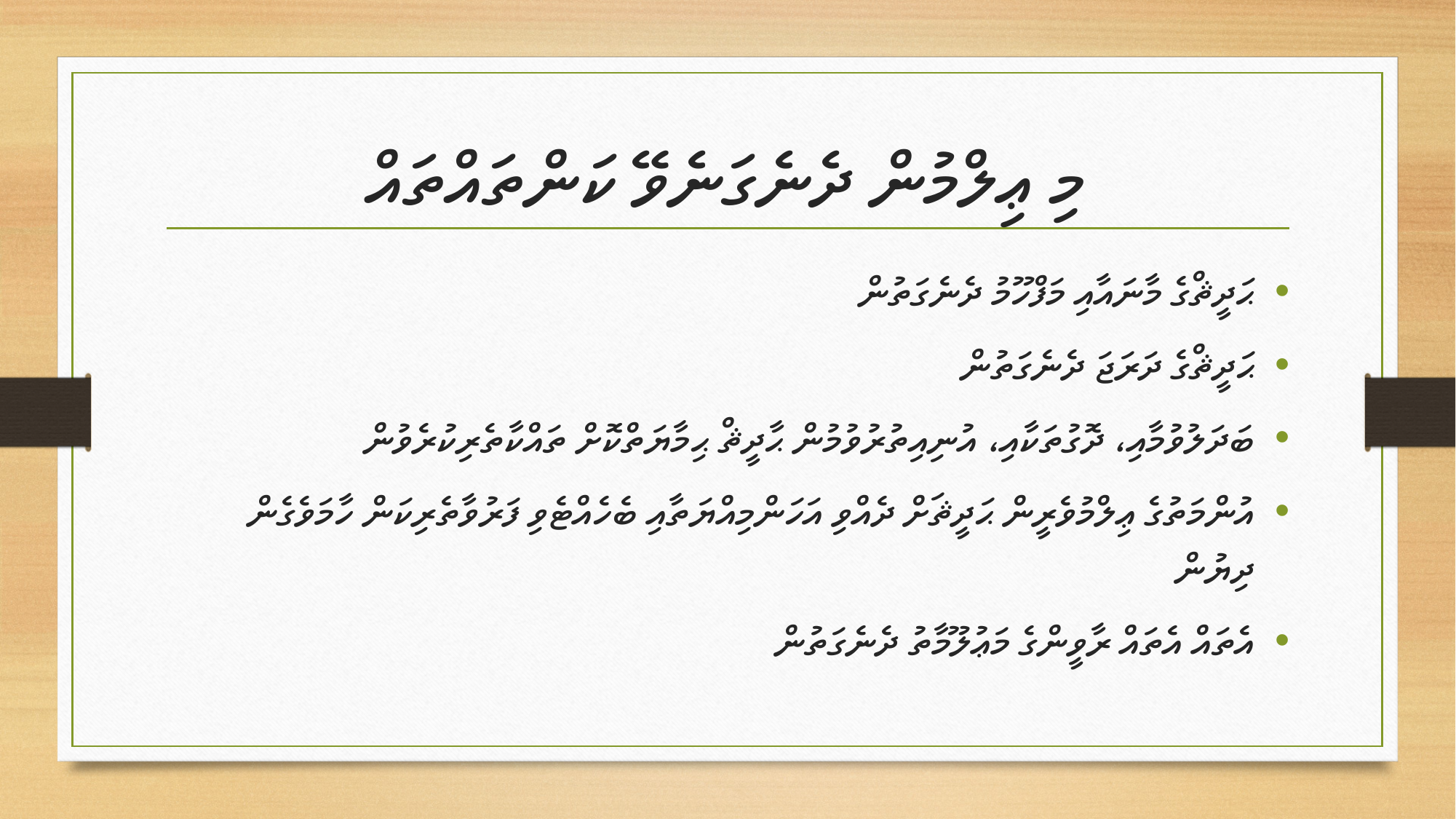

# މި ޢިލްމުން ދެނެގަނެވޭ ކަންތައްތައް
ޙަދީޘްގެ މާނައާއި މަފްހޫމު ދެނެގަތުން
ޙަދީޘްގެ ދަރަޖަ ދެނެގަތުން
ބަދަލުވުމާއި، ދޮގުތަކާއި، އުނިއިތުރުވުމުން ޙާދީޘް ޙިމާޔަތްކޮށް ތައްކާތެރިކުރެވުން
އުންމަތުގެ ޢިލްމުވެރީން ޙަދީޘަށް ދެއްވި އަހަންމިއްޔަތާއި ބެހެއްޓެވި ފަރުވާތެރިކަން ހާމަވެގެން ދިޔުން
އެތައް އެތައް ރާވީންގެ މަޢުލޫމާތު ދެނެގަތުން